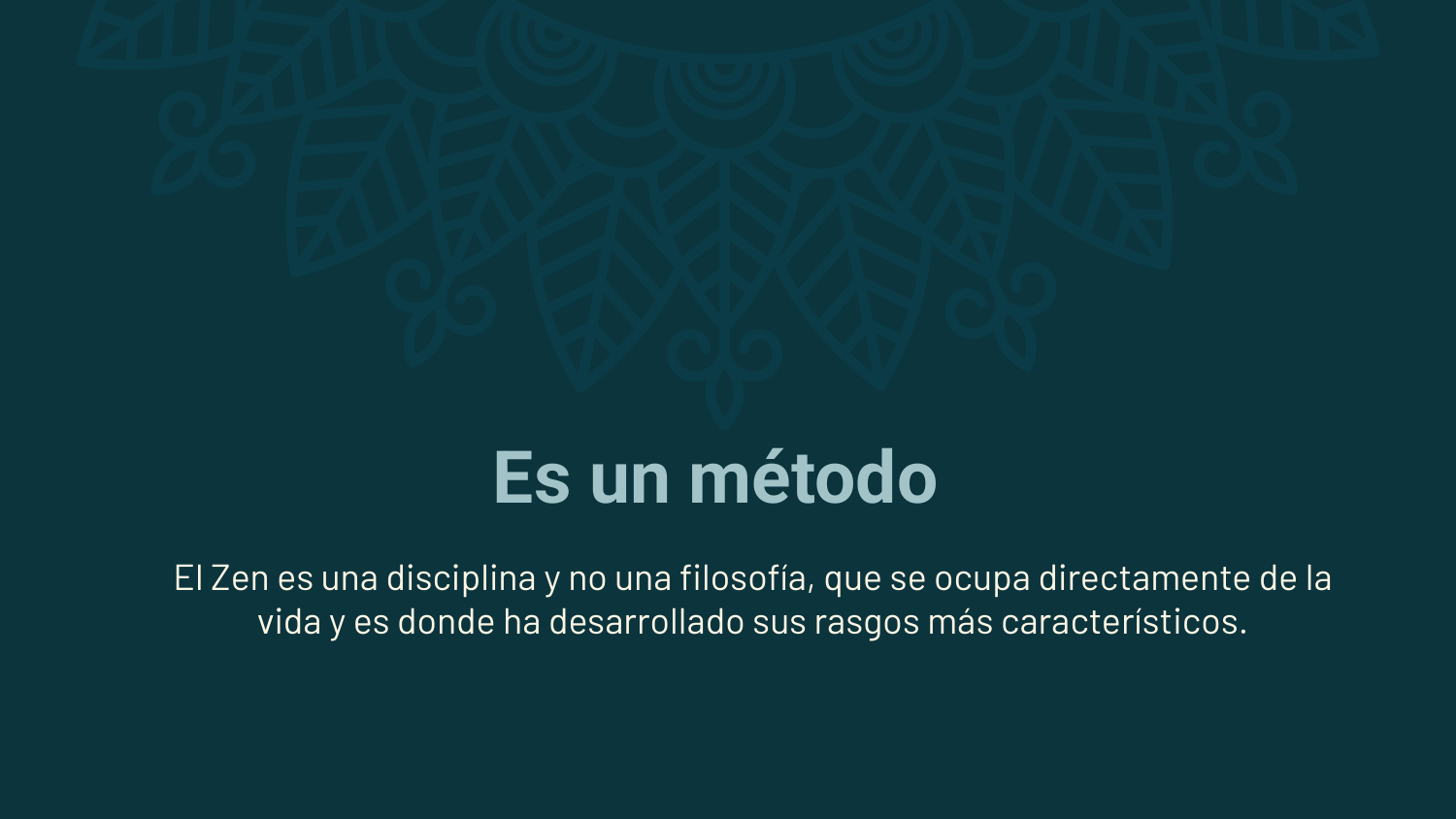

# Es un método
El Zen es una disciplina y no una filosofía, que se ocupa directamente de la vida y es donde ha desarrollado sus rasgos más característicos.